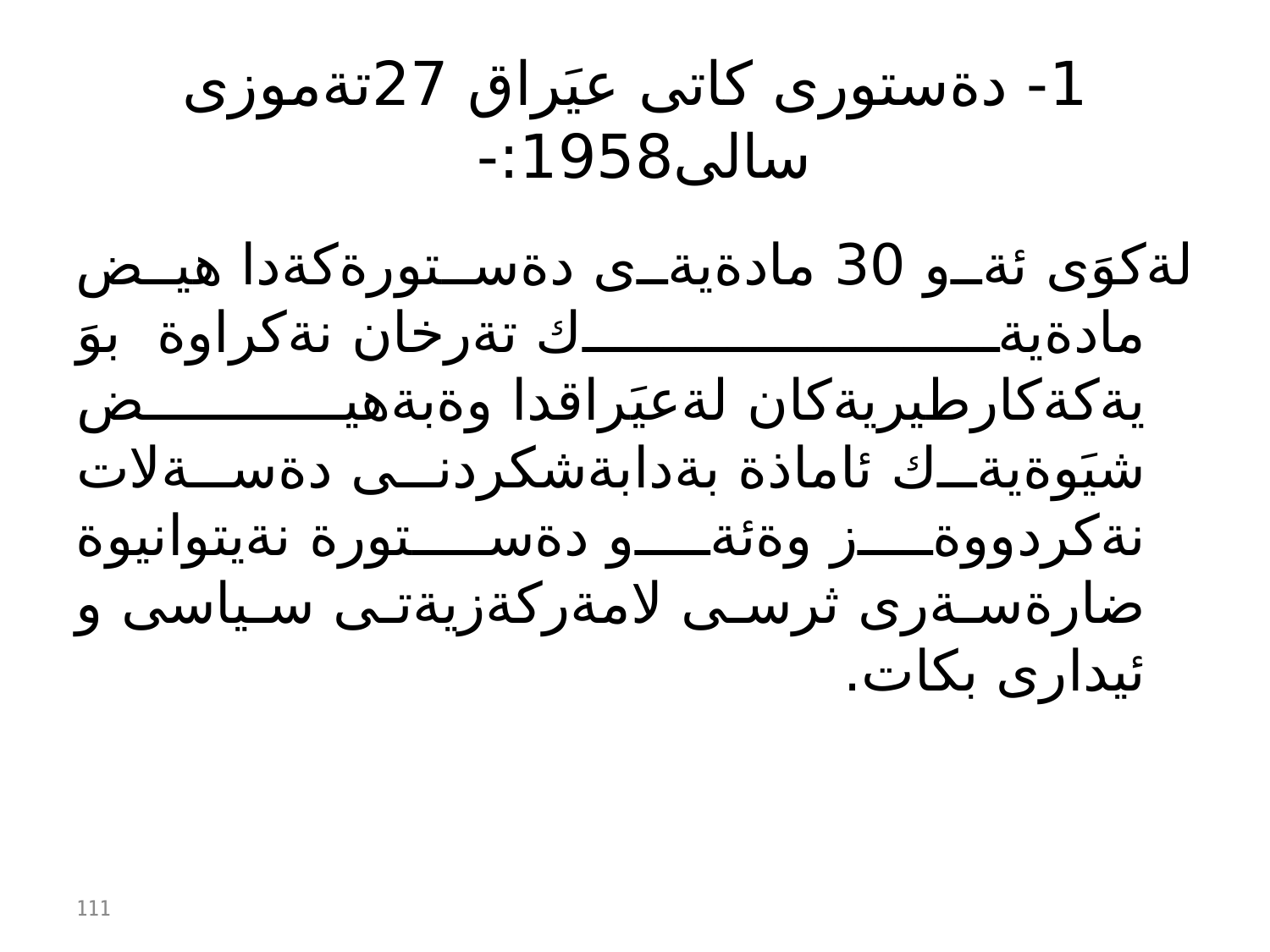

# 1- دةستورى كاتى عيَراق 27تةموزى سالى1958:-
لةكوَى ئةو 30 مادةيةى دةستورةكةدا هيض مادةيةك تةرخان نةكراوة  بوَ يةكةكارطيريةكان لةعيَراقدا وةبةهيض شيَوةيةك ئاماذة بةدابةشكردنى دةسةلات نةكردووةز وةئةو دةستورة نةيتوانيوة ضارةسةرى ثرسى لامةركةزيةتى سياسى و ئيدارى بكات.

111